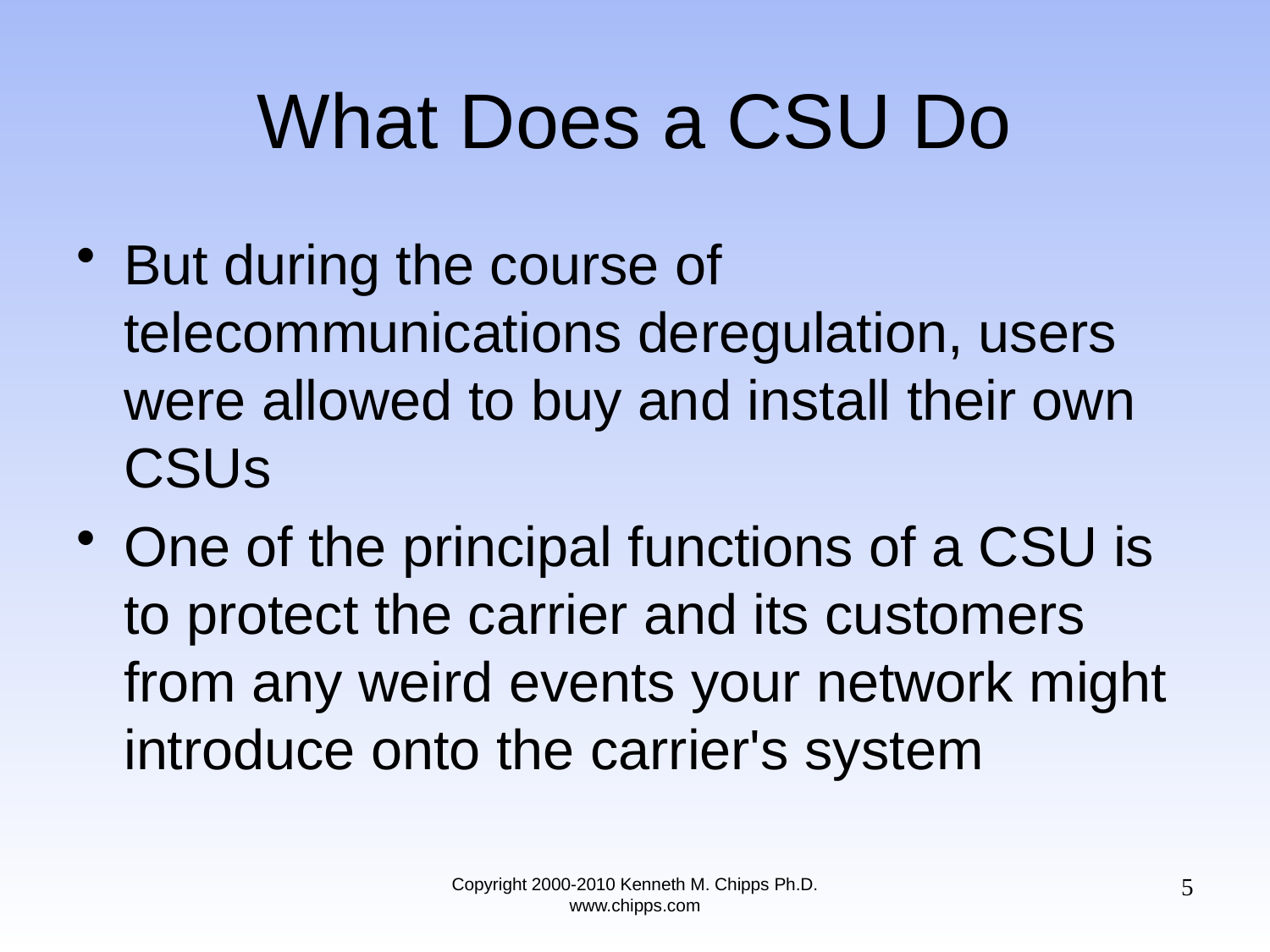

# What Does a CSU Do
But during the course of telecommunications deregulation, users were allowed to buy and install their own CSUs
One of the principal functions of a CSU is to protect the carrier and its customers from any weird events your network might introduce onto the carrier's system
5
Copyright 2000-2010 Kenneth M. Chipps Ph.D. www.chipps.com